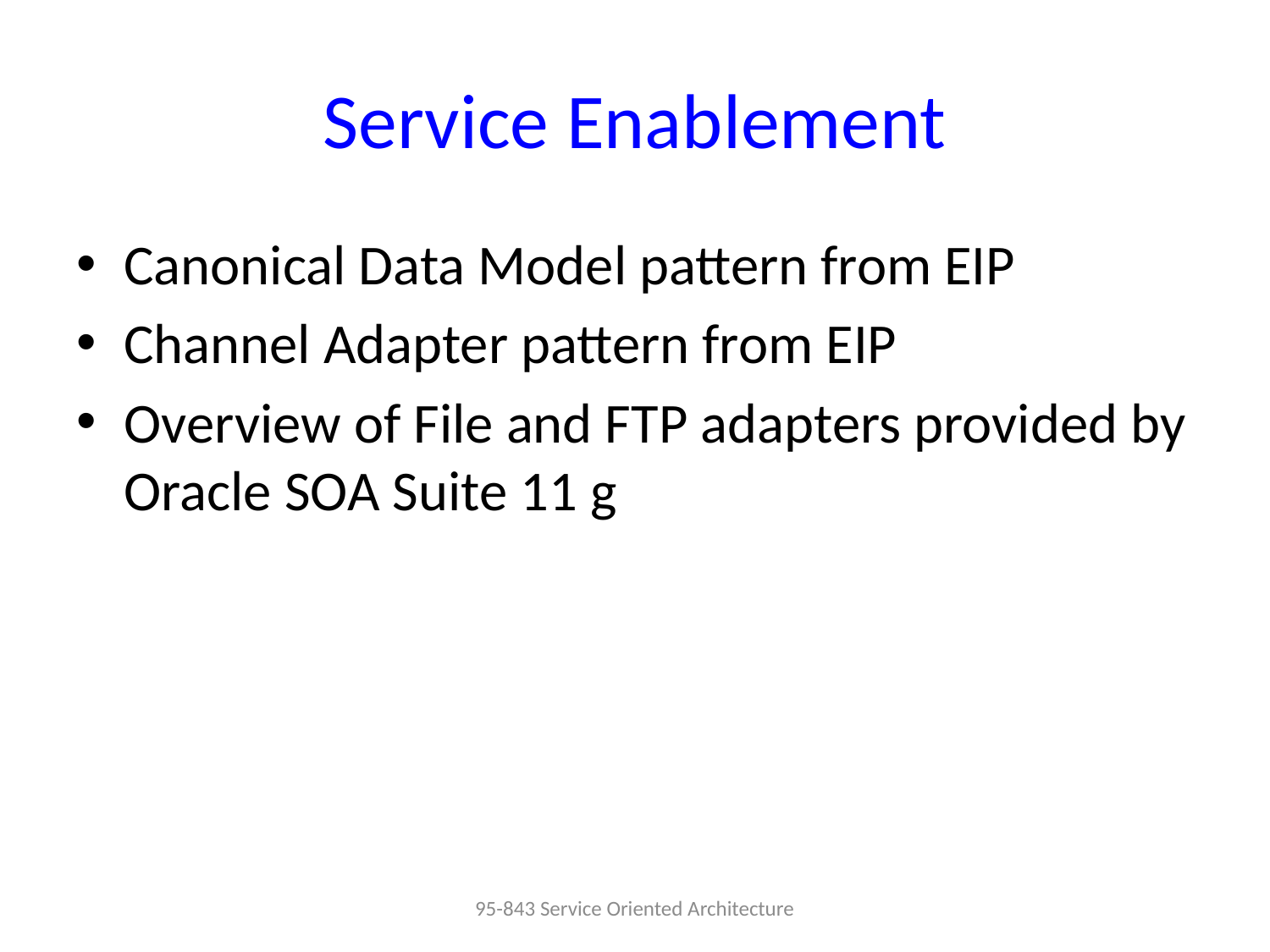

# Service Enablement
Canonical Data Model pattern from EIP
Channel Adapter pattern from EIP
Overview of File and FTP adapters provided by Oracle SOA Suite 11 g

95-843 Service Oriented Architecture